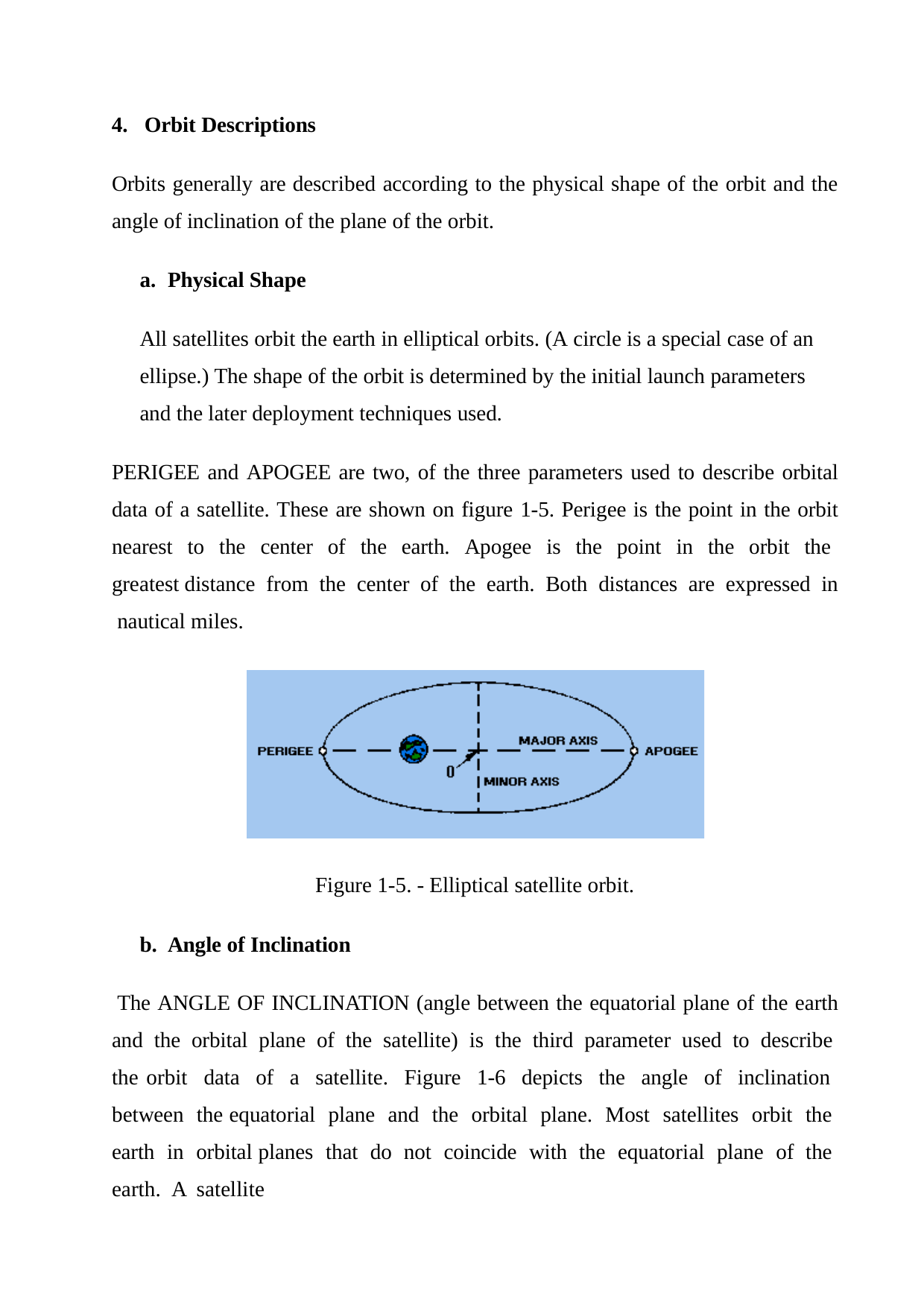

Orbit Descriptions

Orbits generally are described according to the physical shape of the orbit and the angle of inclination of the plane of the orbit.

Physical Shape

All satellites orbit the earth in elliptical orbits. (A circle is a special case of an ellipse.) The shape of the orbit is determined by the initial launch parameters and the later deployment techniques used.

PERIGEE and APOGEE are two, of the three parameters used to describe orbital data of a satellite. These are shown on figure 1-5. Perigee is the point in the orbit nearest  to  the  center  of  the  earth.  Apogee  is  the  point  in  the  orbit  the  greatest distance  from  the  center  of  the  earth.  Both  distances  are  expressed  in  nautical miles.

Figure 1-5. - Elliptical satellite orbit.

b.  Angle of Inclination

The ANGLE OF INCLINATION (angle between the equatorial plane of the earth and  the  orbital  plane  of  the  satellite)  is  the  third  parameter  used  to  describe  the orbit  data  of  a  satellite.  Figure  1-6  depicts  the  angle  of  inclination  between  the equatorial  plane  and  the  orbital  plane.  Most  satellites  orbit  the  earth  in  orbital planes  that  do  not  coincide  with  the  equatorial  plane  of  the  earth.  A  satellite